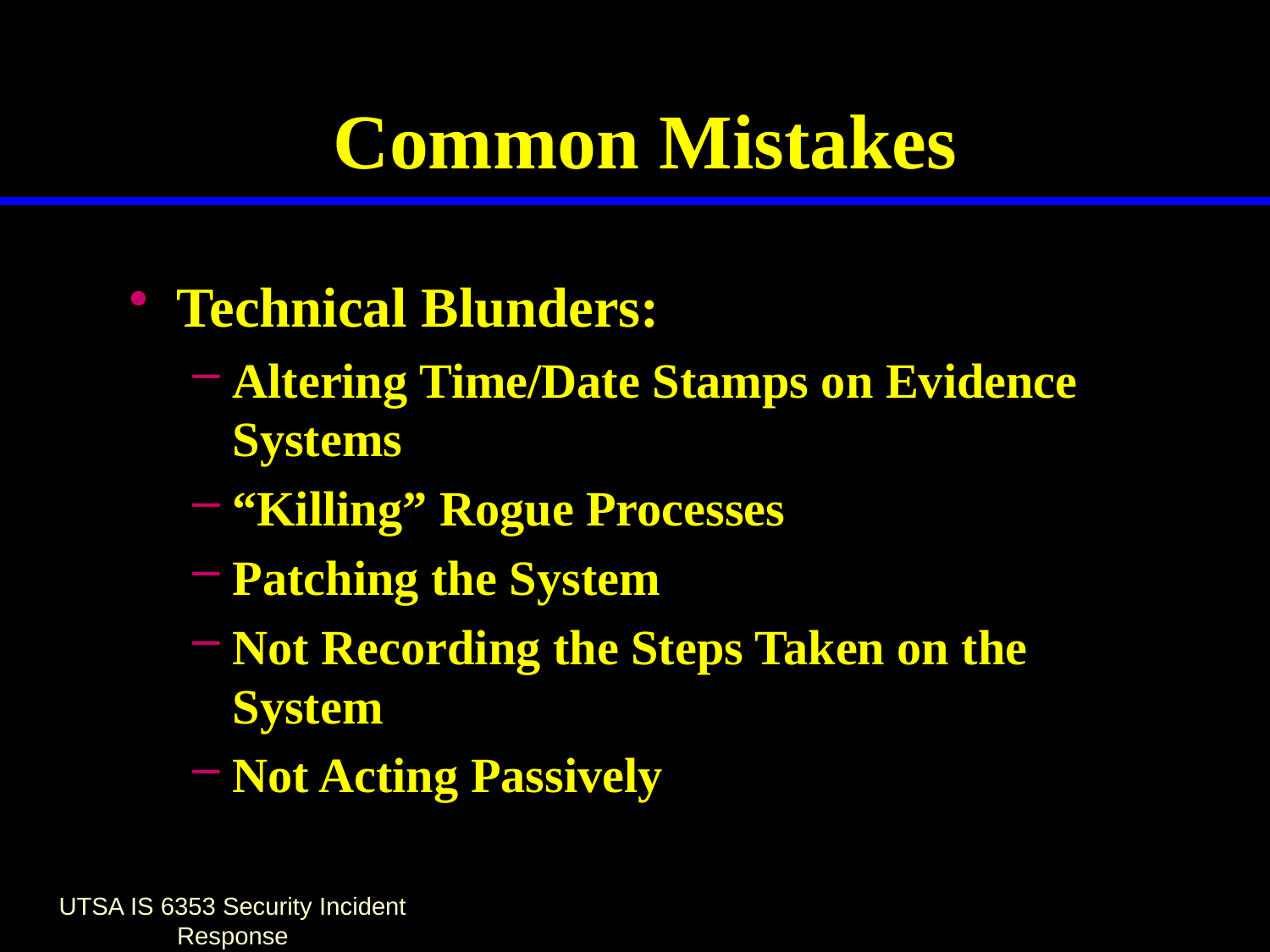

# Common Mistakes
Technical Blunders:
Altering Time/Date Stamps on Evidence Systems
“Killing” Rogue Processes
Patching the System
Not Recording the Steps Taken on the System
Not Acting Passively

UTSA IS 6353 Security Incident Response